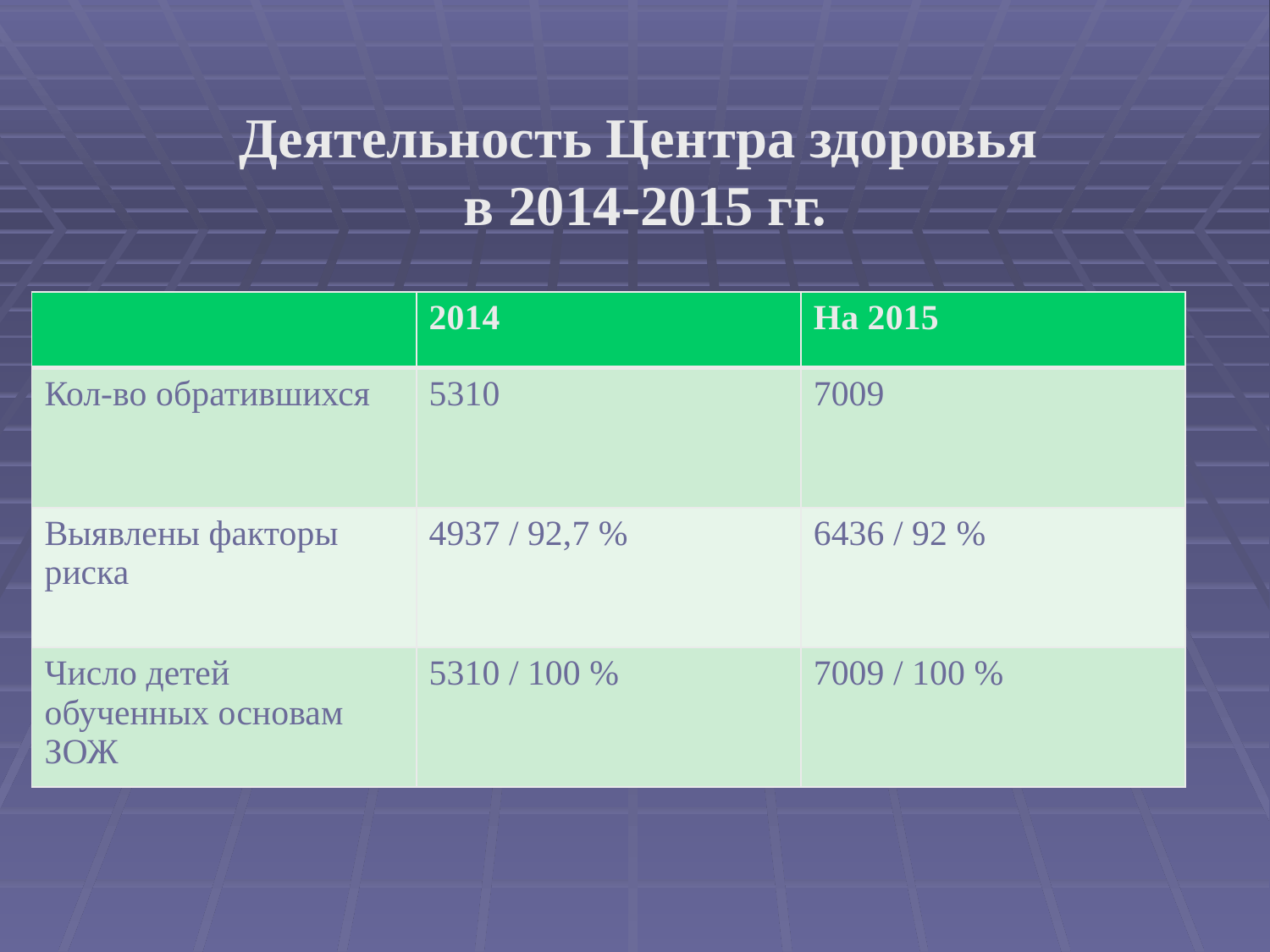

Деятельность Центра здоровья
в 2014-2015 гг.
|  | 2014 | На 2015 |
| --- | --- | --- |
| Кол-во обратившихся | 5310 | 7009 |
| Выявлены факторы риска | 4937 / 92,7 % | 6436 / 92 % |
| Число детей обученных основам ЗОЖ | 5310 / 100 % | 7009 / 100 % |